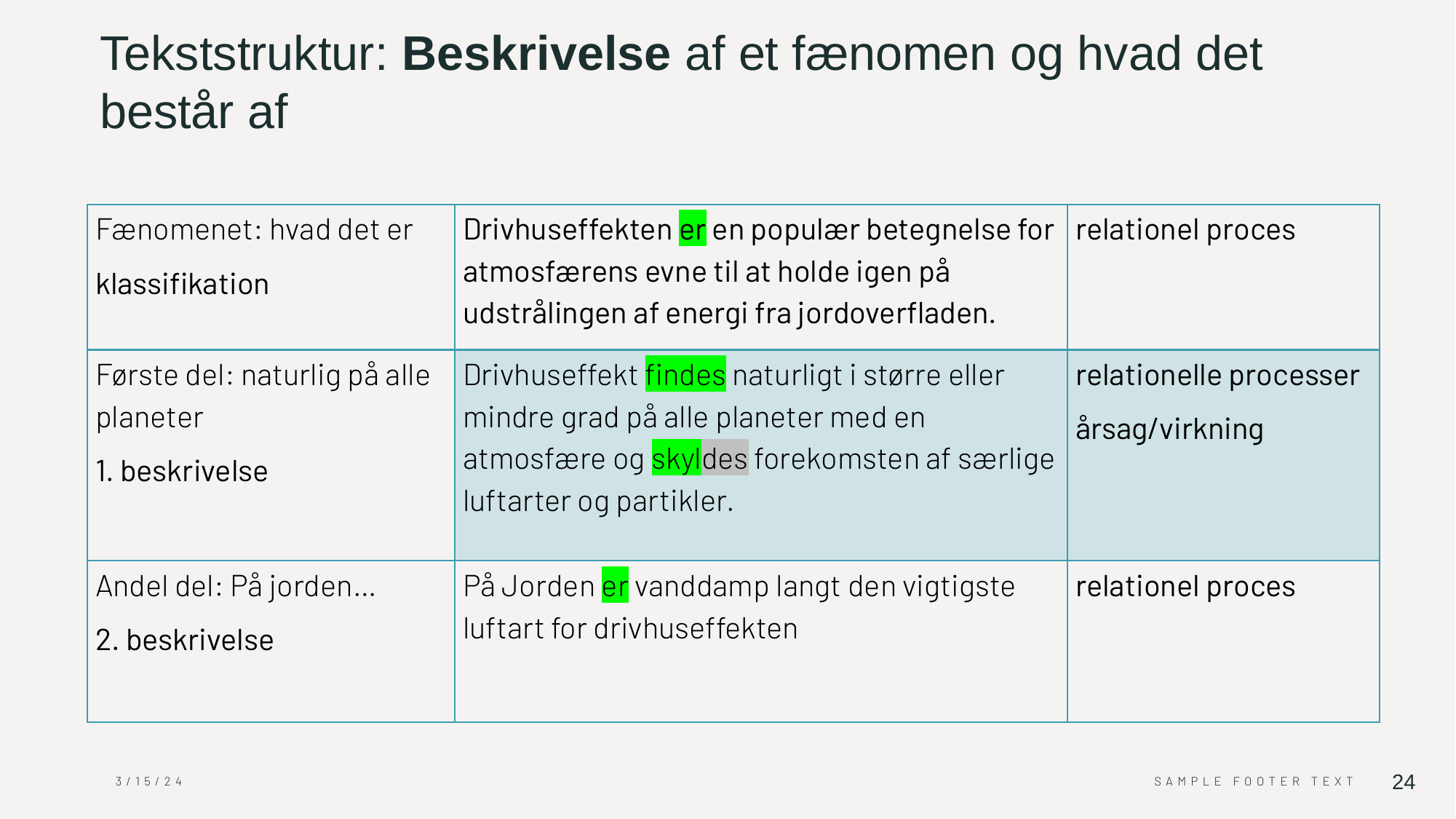

# Tekststruktur: Beskrivelse af et fænomen og hvad det består af
| Fænomenet: hvad det er klassifikation | Drivhuseffekten er en populær betegnelse for atmosfærens evne til at holde igen på udstrålingen af energi fra jordoverfladen. | relationel proces |
| --- | --- | --- |
| Første del: naturlig på alle planeter 1. beskrivelse | Drivhuseffekt findes naturligt i større eller mindre grad på alle planeter med en atmosfære og skyldes forekomsten af særlige luftarter og partikler. | relationelle processer årsag/virkning |
| Andel del: På jorden… 2. beskrivelse | På Jorden er vanddamp langt den vigtigste luftart for drivhuseffekten | relationel proces |
3/15/24
Sample Footer Text
24